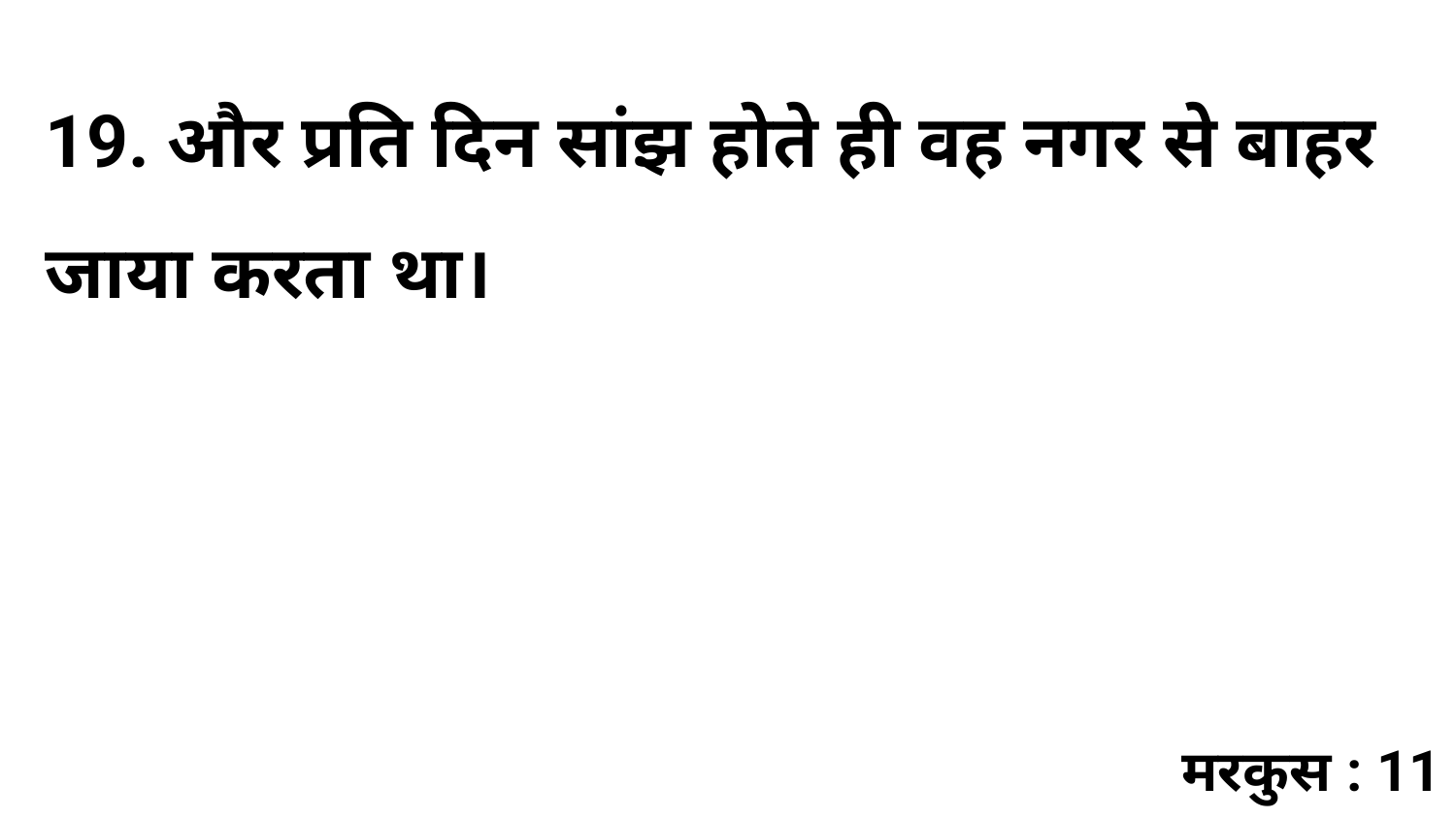

19. और प्रति दिन सांझ होते ही वह नगर से बाहर जाया करता था।
मरकुस : 11